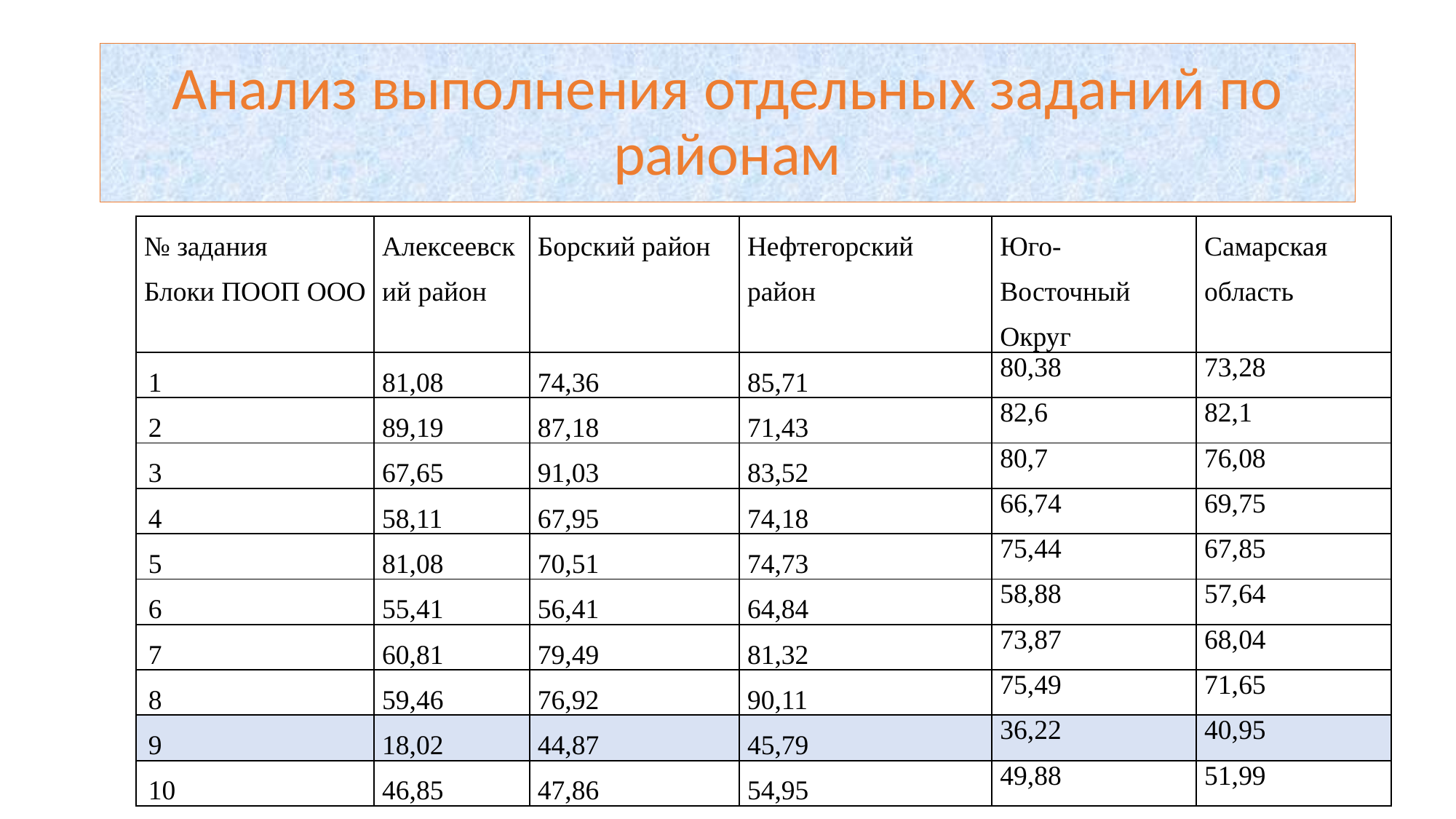

# Анализ выполнения отдельных заданий по районам
| № задания Блоки ПООП ООО | Алексеевский район | Борский район | Нефтегорский район | Юго- Восточный Округ | Самарская область |
| --- | --- | --- | --- | --- | --- |
| 1 | 81,08 | 74,36 | 85,71 | 80,38 | 73,28 |
| 2 | 89,19 | 87,18 | 71,43 | 82,6 | 82,1 |
| 3 | 67,65 | 91,03 | 83,52 | 80,7 | 76,08 |
| 4 | 58,11 | 67,95 | 74,18 | 66,74 | 69,75 |
| 5 | 81,08 | 70,51 | 74,73 | 75,44 | 67,85 |
| 6 | 55,41 | 56,41 | 64,84 | 58,88 | 57,64 |
| 7 | 60,81 | 79,49 | 81,32 | 73,87 | 68,04 |
| 8 | 59,46 | 76,92 | 90,11 | 75,49 | 71,65 |
| 9 | 18,02 | 44,87 | 45,79 | 36,22 | 40,95 |
| 10 | 46,85 | 47,86 | 54,95 | 49,88 | 51,99 |